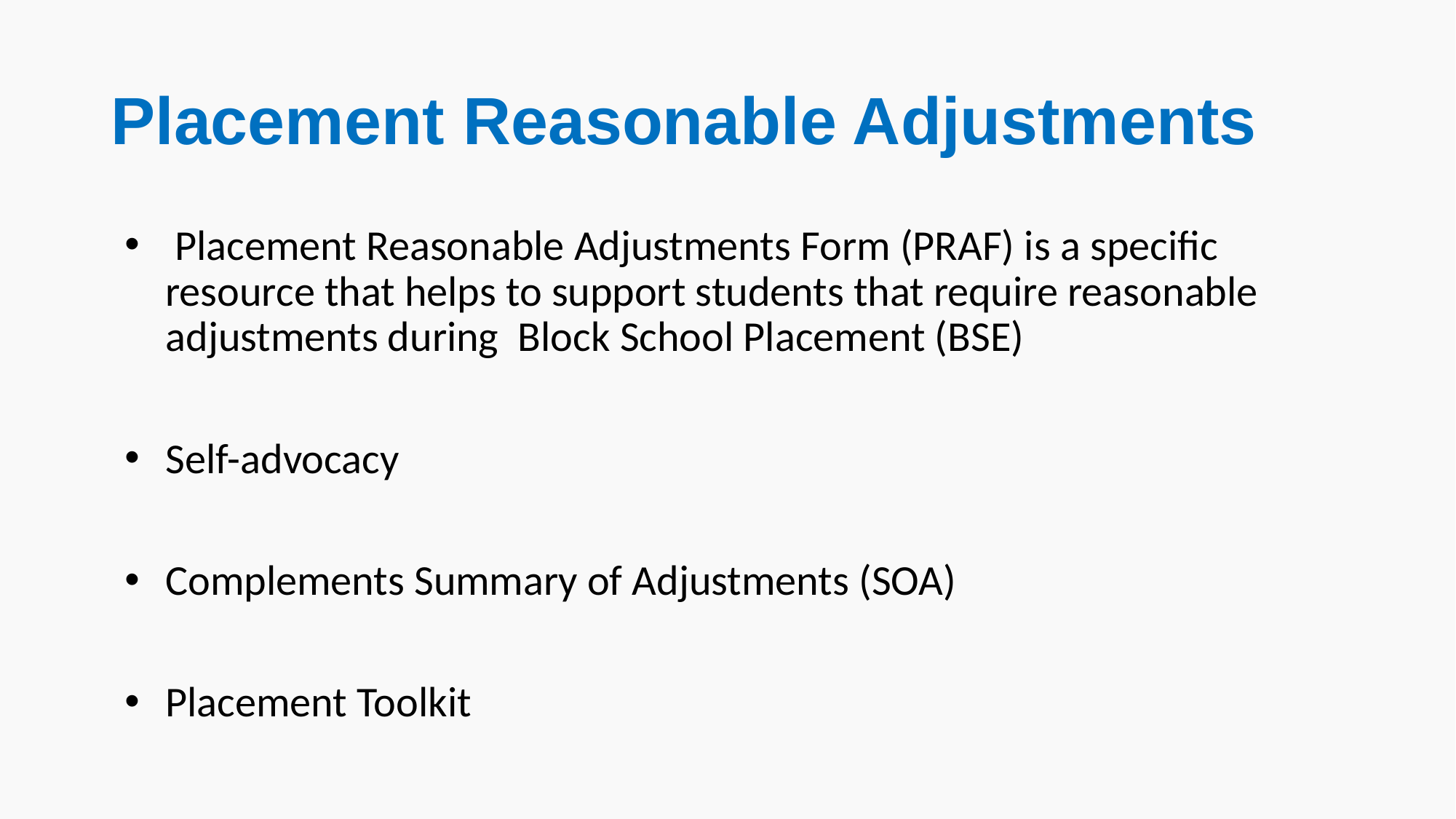

# Placement Reasonable Adjustments
 Placement Reasonable Adjustments Form (PRAF) is a specific resource that helps to support students that require reasonable adjustments during  Block School Placement (BSE)

Self-advocacy

Complements Summary of Adjustments (SOA)

Placement Toolkit